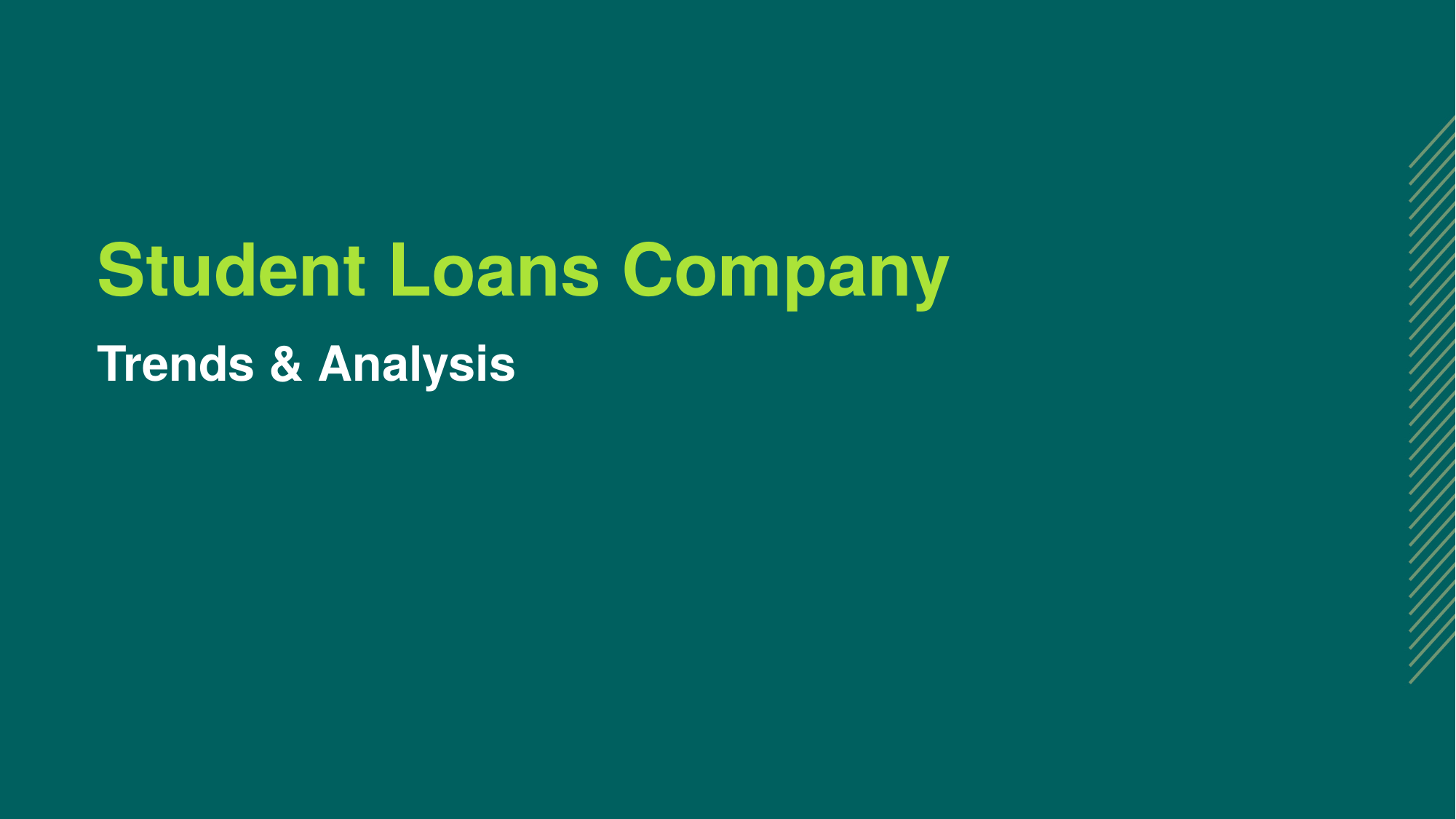

# Student Loans Company
Trends & Analysis